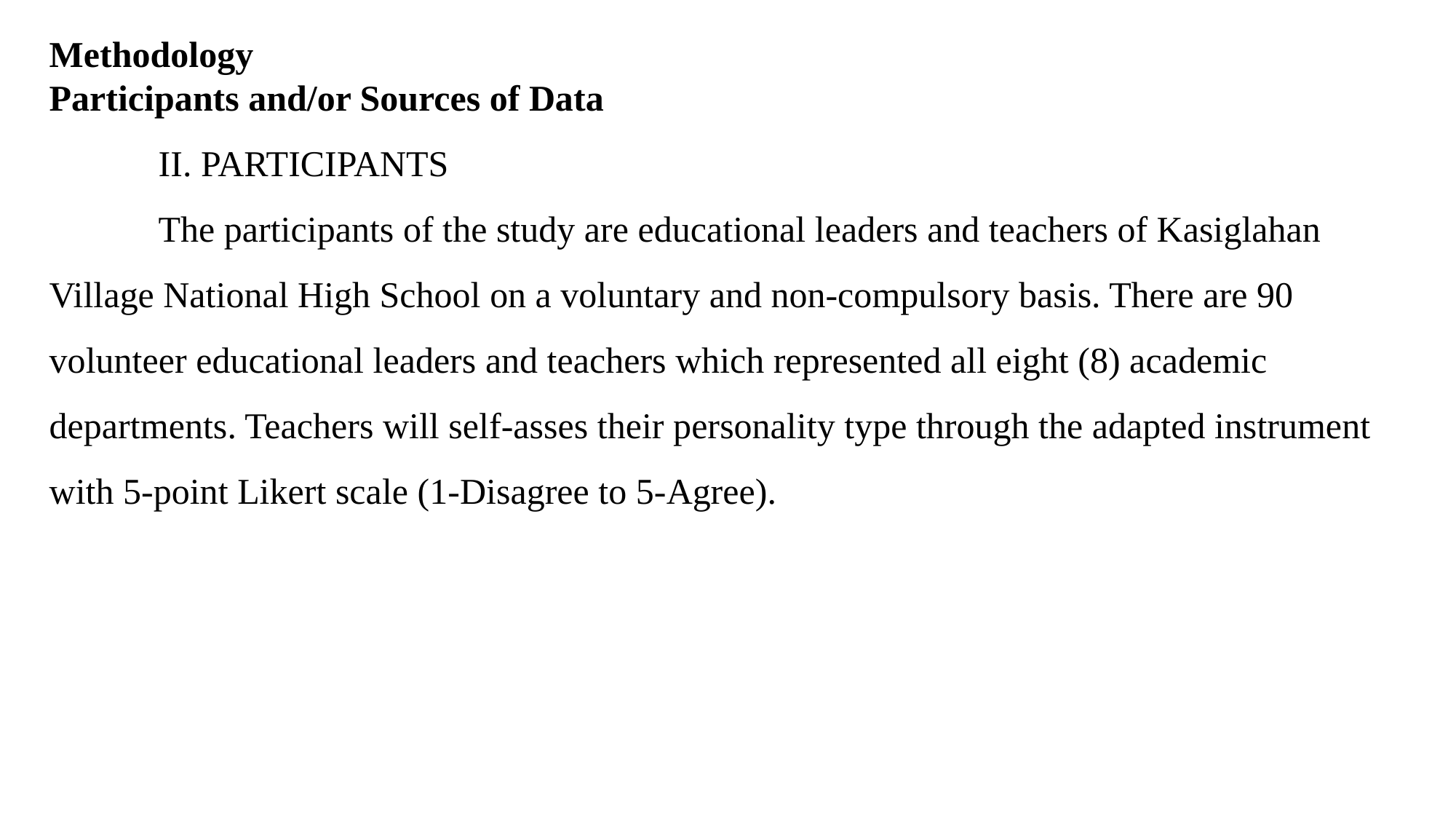

Methodology
Participants and/or Sources of Data
	II. PARTICIPANTS
	The participants of the study are educational leaders and teachers of Kasiglahan Village National High School on a voluntary and non-compulsory basis. There are 90 volunteer educational leaders and teachers which represented all eight (8) academic departments. Teachers will self-asses their personality type through the adapted instrument with 5-point Likert scale (1-Disagree to 5-Agree).